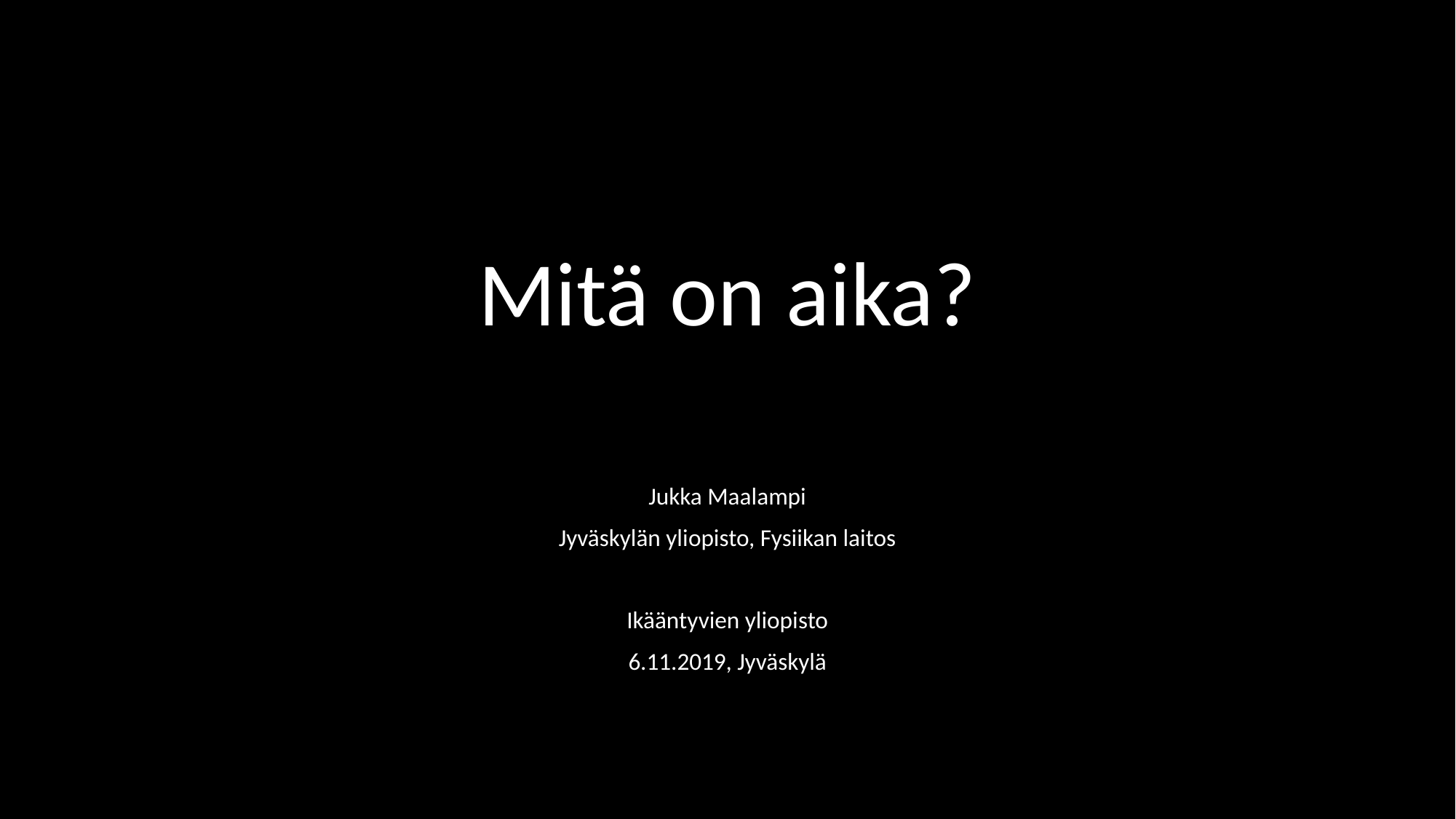

# Mitä on aika?
Jukka Maalampi
Jyväskylän yliopisto, Fysiikan laitos

Ikääntyvien yliopisto
6.11.2019, Jyväskylä